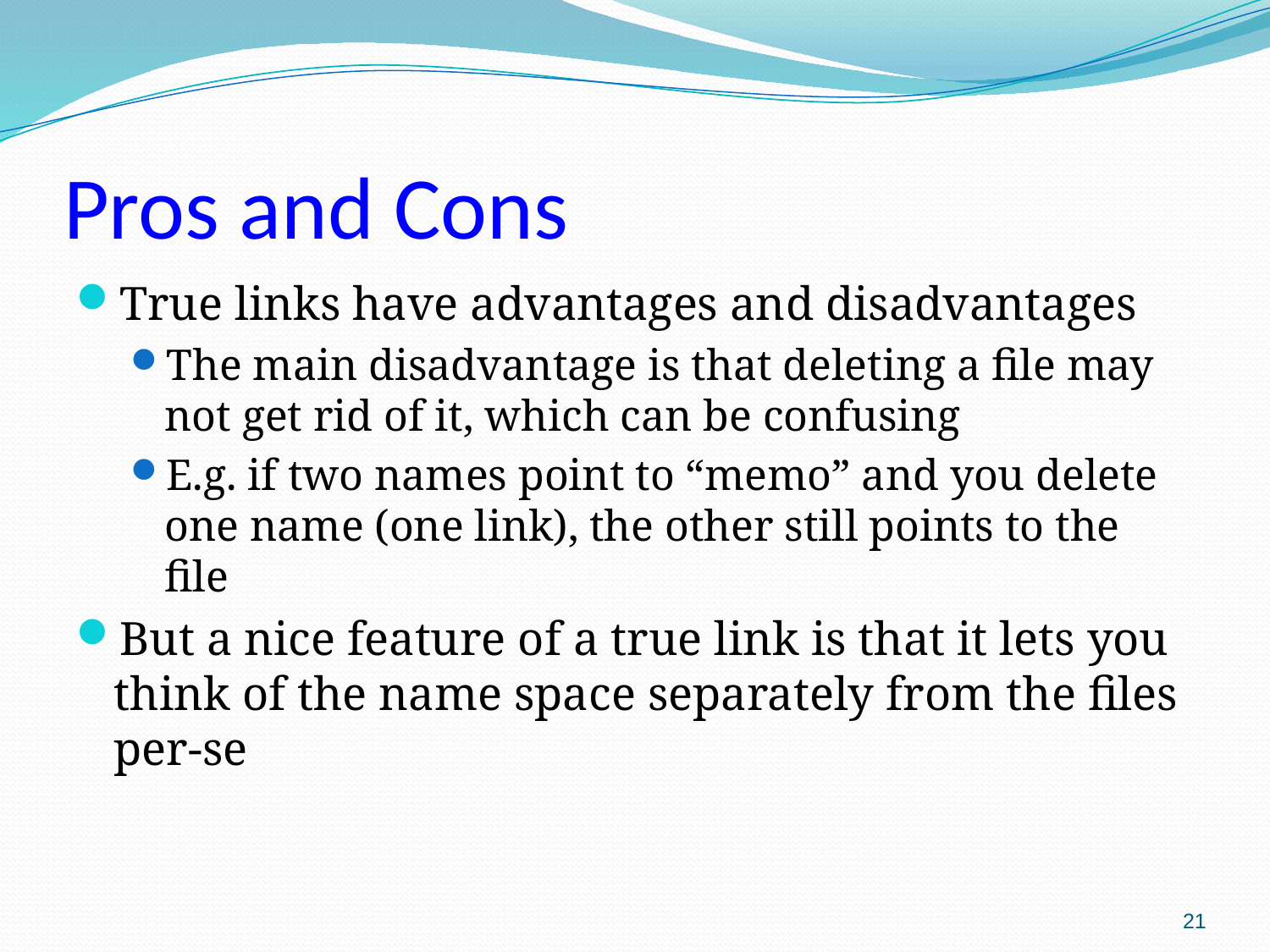

# Pros and Cons
True links have advantages and disadvantages
The main disadvantage is that deleting a file may not get rid of it, which can be confusing
E.g. if two names point to “memo” and you delete one name (one link), the other still points to the file
But a nice feature of a true link is that it lets you think of the name space separately from the files per-se
21